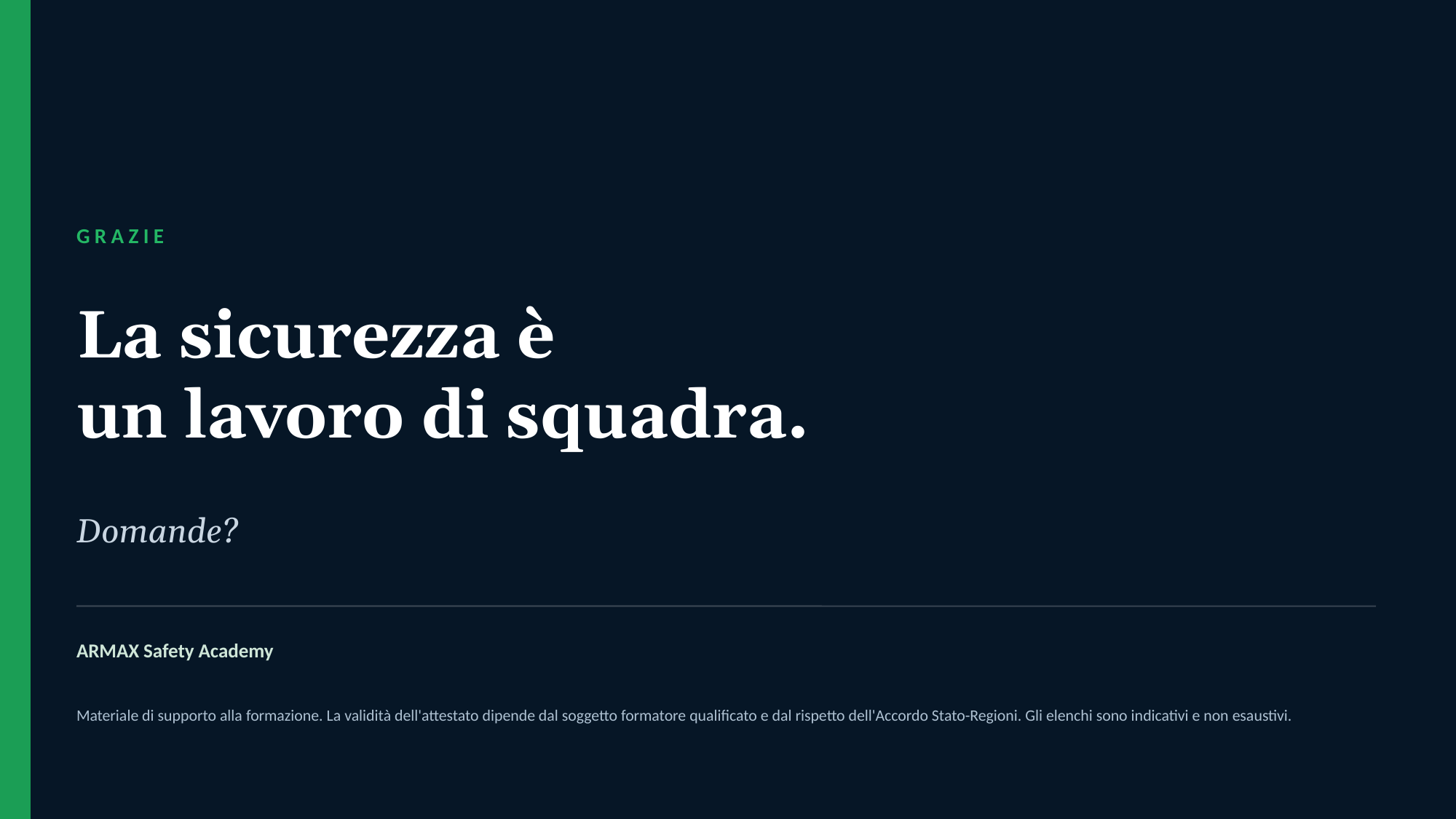

GRAZIE
La sicurezza è
un lavoro di squadra.
Domande?

ARMAX Safety Academy
Materiale di supporto alla formazione. La validità dell'attestato dipende dal soggetto formatore qualificato e dal rispetto dell'Accordo Stato-Regioni. Gli elenchi sono indicativi e non esaustivi.